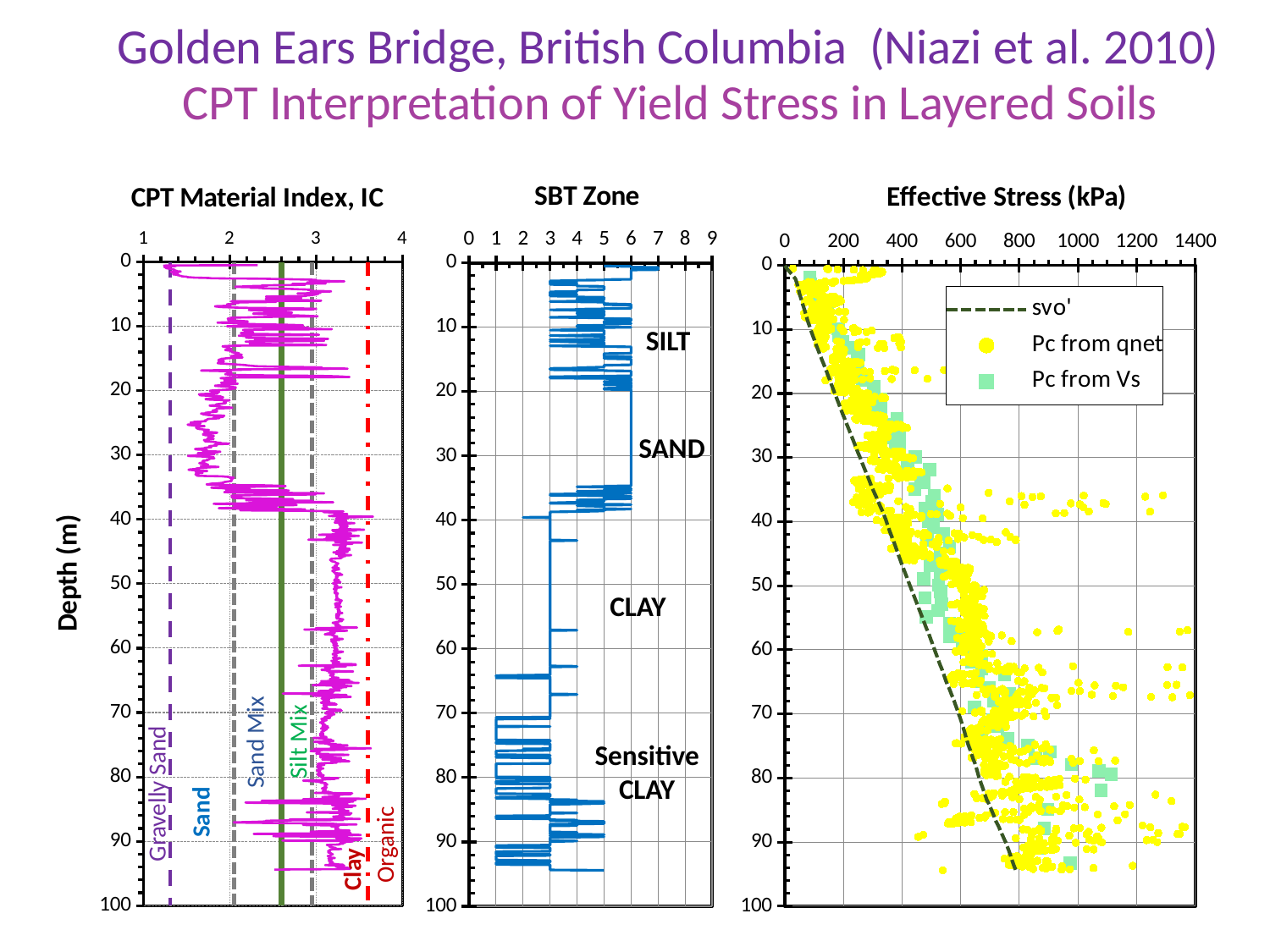

Golden Ears Bridge, British Columbia  (Niazi et al. 2010)
CPT Interpretation of Yield Stress in Layered Soils

### Chart

| Category |  |  |  |  |  |  |
|---|---|---|---|---|---|---|

### Chart

| Category |  |
|---|---|

### Chart

| Category |  |  |  |
|---|---|---|---|
SILT
SAND
CLAY
 Silt Mix
 Sand Mix
Sensitive
CLAY
Gravelly Sand
 Sand
 Organic
 Clay